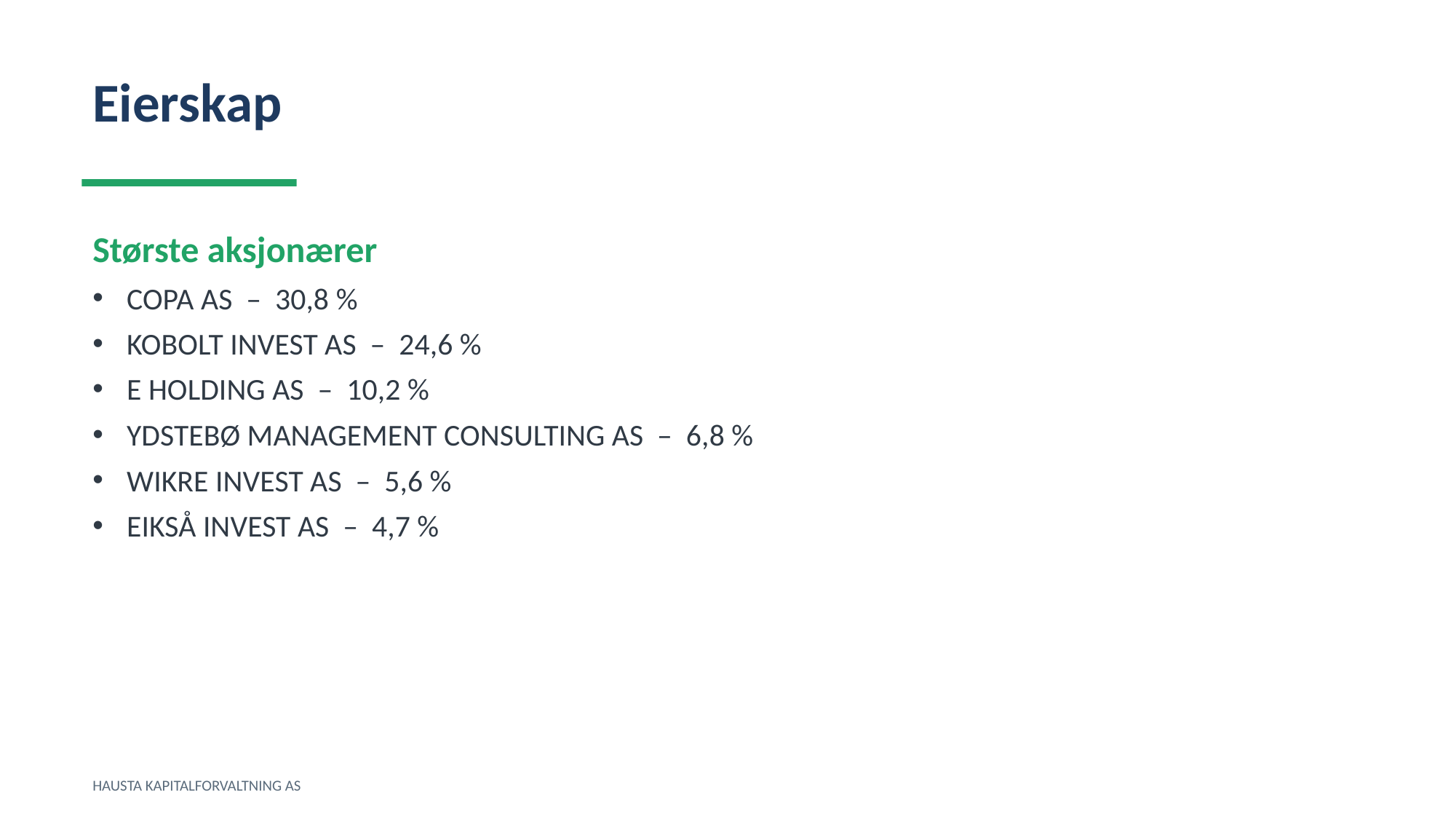

Eierskap

Største aksjonærer
COPA AS  –  30,8 %
KOBOLT INVEST AS  –  24,6 %
E HOLDING AS  –  10,2 %
YDSTEBØ MANAGEMENT CONSULTING AS  –  6,8 %
WIKRE INVEST AS  –  5,6 %
EIKSÅ INVEST AS  –  4,7 %
HAUSTA KAPITALFORVALTNING AS